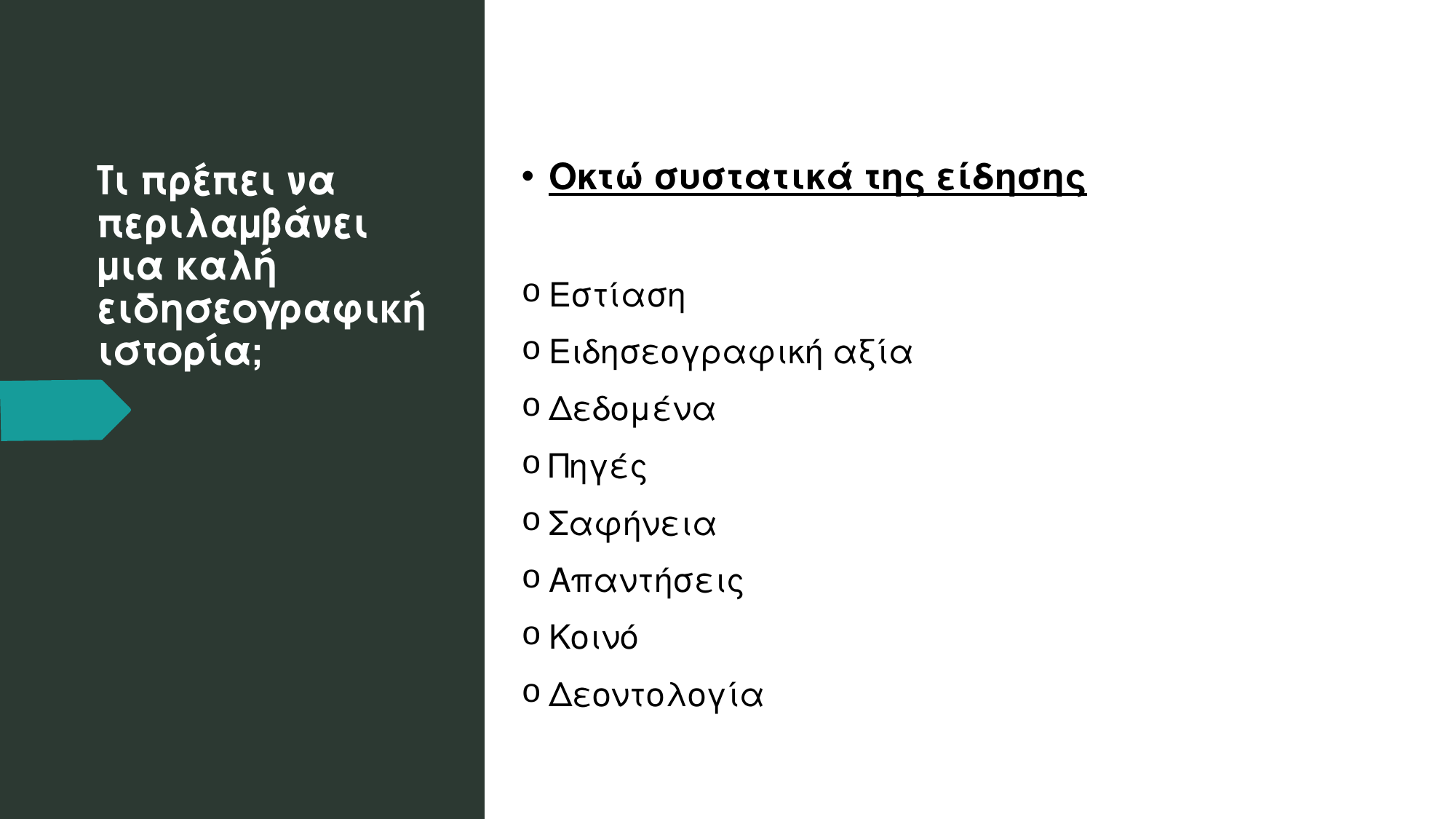

Οκτώ συστατικά της είδησης

Εστίαση
Ειδησεογραφική αξία
Δεδομένα
Πηγές
Σαφήνεια
Απαντήσεις
Κοινό
Δεοντολογία
# Τι πρέπει να περιλαμβάνει μια καλή ειδησεογραφική ιστορία;